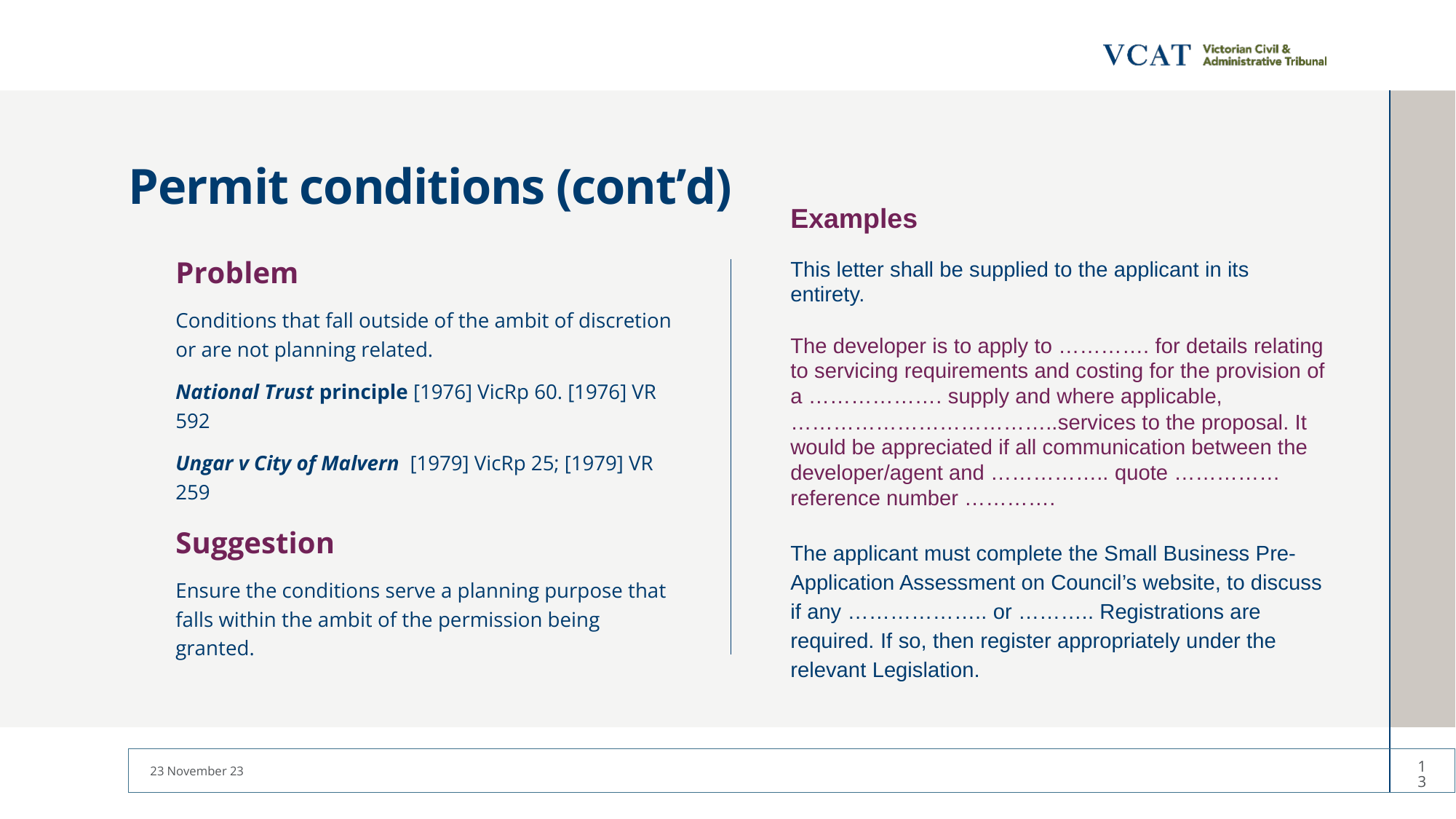

# Permit conditions (cont’d)
Examples

This letter shall be supplied to the applicant in its entirety.

The developer is to apply to …………. for details relating to servicing requirements and costing for the provision of a ………………. supply and where applicable, ………………………………..services to the proposal. It would be appreciated if all communication between the developer/agent and …………….. quote …………… reference number ………….

The applicant must complete the Small Business Pre-Application Assessment on Council’s website, to discuss if any ……………….. or ……….. Registrations are required. If so, then register appropriately under the relevant Legislation.

Problem
Conditions that fall outside of the ambit of discretion or are not planning related.
National Trust principle [1976] VicRp 60. [1976] VR 592
Ungar v City of Malvern  [1979] VicRp 25; [1979] VR 259
Suggestion
Ensure the conditions serve a planning purpose that falls within the ambit of the permission being granted.

13
23 November 23